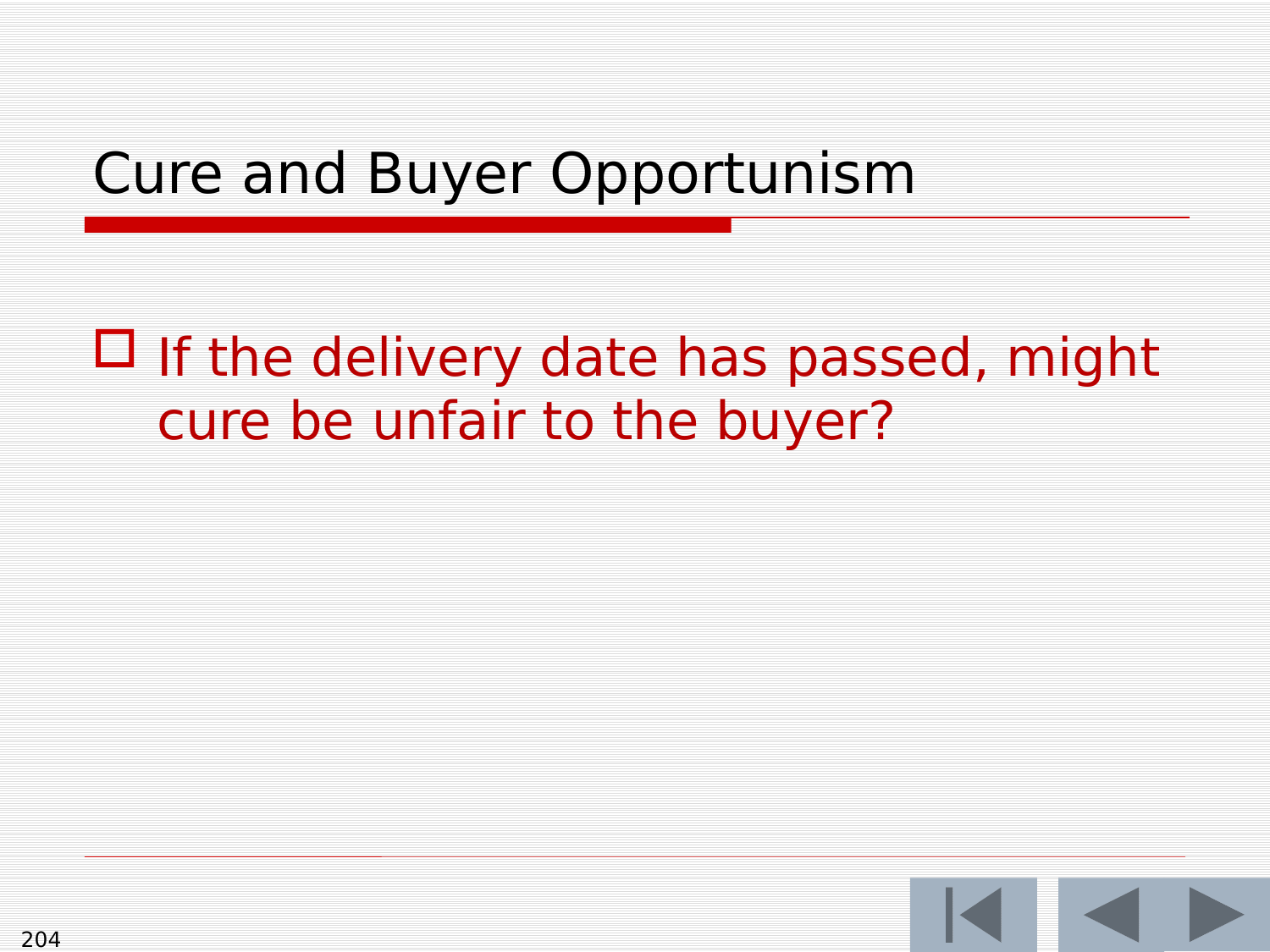

# Cure and Buyer Opportunism

If the delivery date has passed, might cure be unfair to the buyer?
204